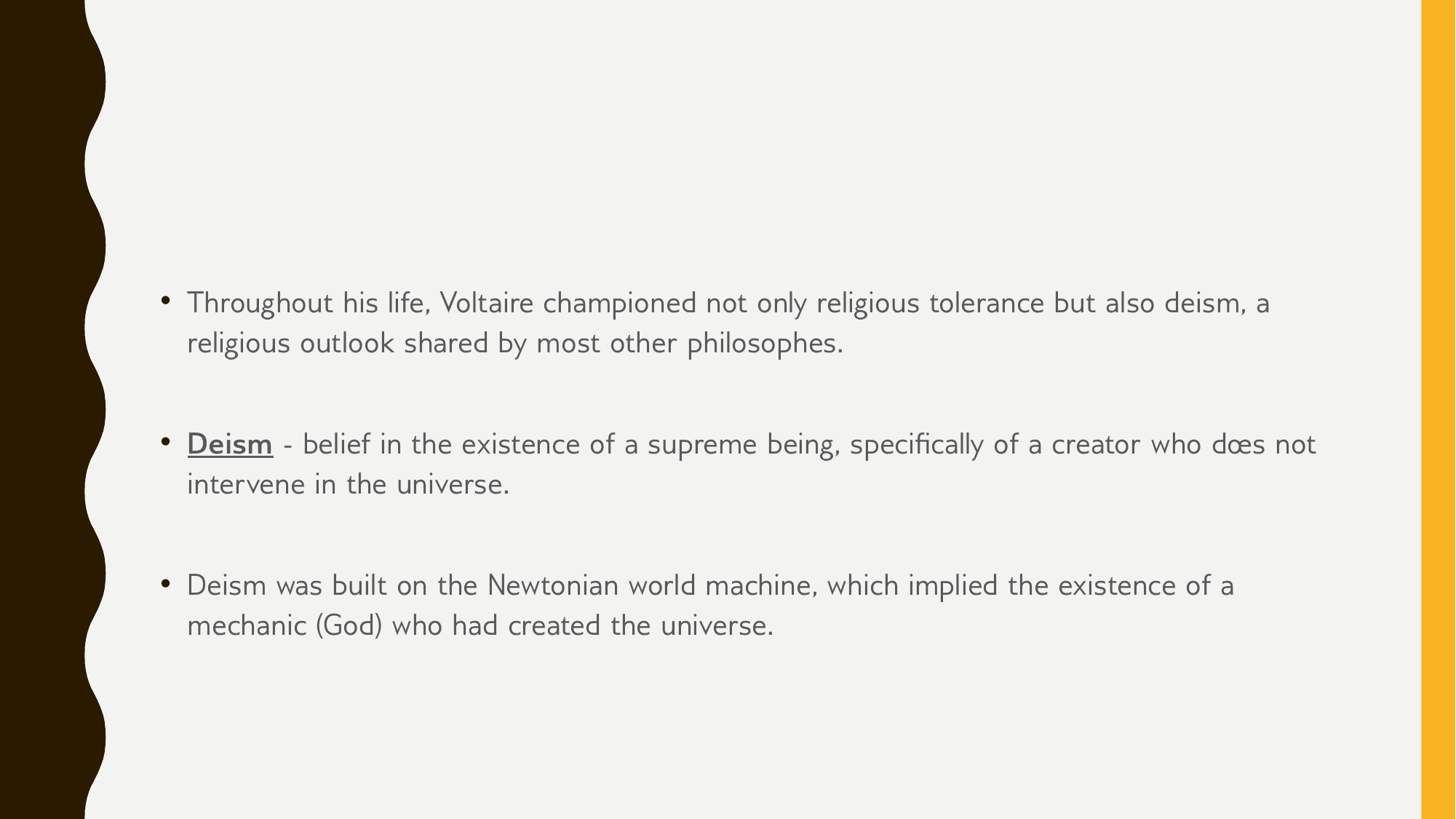

#
Throughout his life, Voltaire championed not only religious tolerance but also deism, a religious outlook shared by most other philosophes.

Deism - belief in the existence of a supreme being, specifically of a creator who does not intervene in the universe.

Deism was built on the Newtonian world machine, which implied the existence of a mechanic (God) who had created the universe.